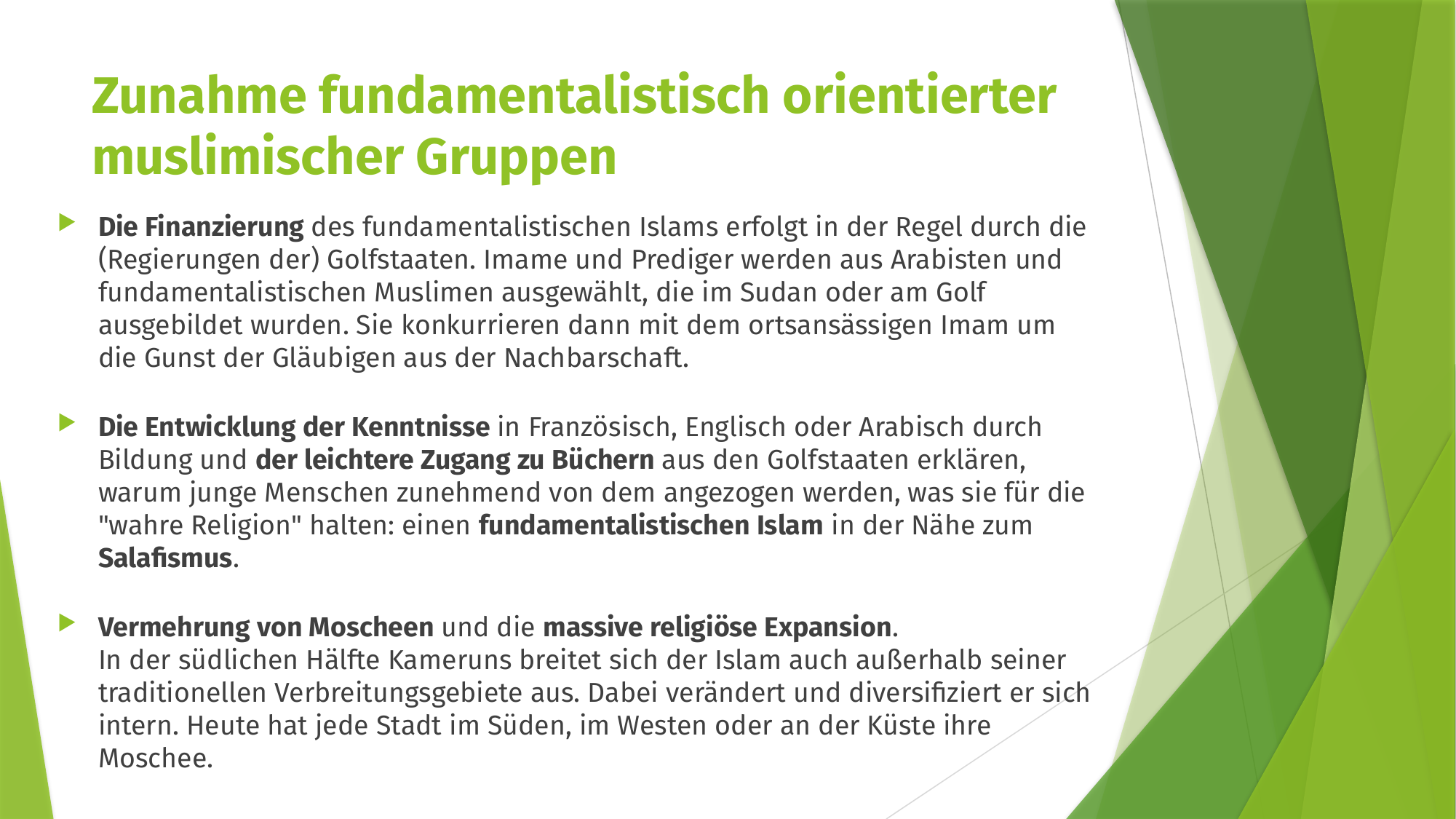

# Zunahme fundamentalistisch orientierter muslimischer Gruppen
Die Finanzierung des fundamentalistischen Islams erfolgt in der Regel durch die (Regierungen der) Golfstaaten. Imame und Prediger werden aus Arabisten und fundamentalistischen Muslimen ausgewählt, die im Sudan oder am Golf ausgebildet wurden. Sie konkurrieren dann mit dem ortsansässigen Imam um die Gunst der Gläubigen aus der Nachbarschaft.
Die Entwicklung der Kenntnisse in Französisch, Englisch oder Arabisch durch Bildung und der leichtere Zugang zu Büchern aus den Golfstaaten erklären, warum junge Menschen zunehmend von dem angezogen werden, was sie für die "wahre Religion" halten: einen fundamentalistischen Islam in der Nähe zum Salafismus.
Vermehrung von Moscheen und die massive religiöse Expansion.
In der südlichen Hälfte Kameruns breitet sich der Islam auch außerhalb seiner traditionellen Verbreitungsgebiete aus. Dabei verändert und diversifiziert er sich intern. Heute hat jede Stadt im Süden, im Westen oder an der Küste ihre Moschee.